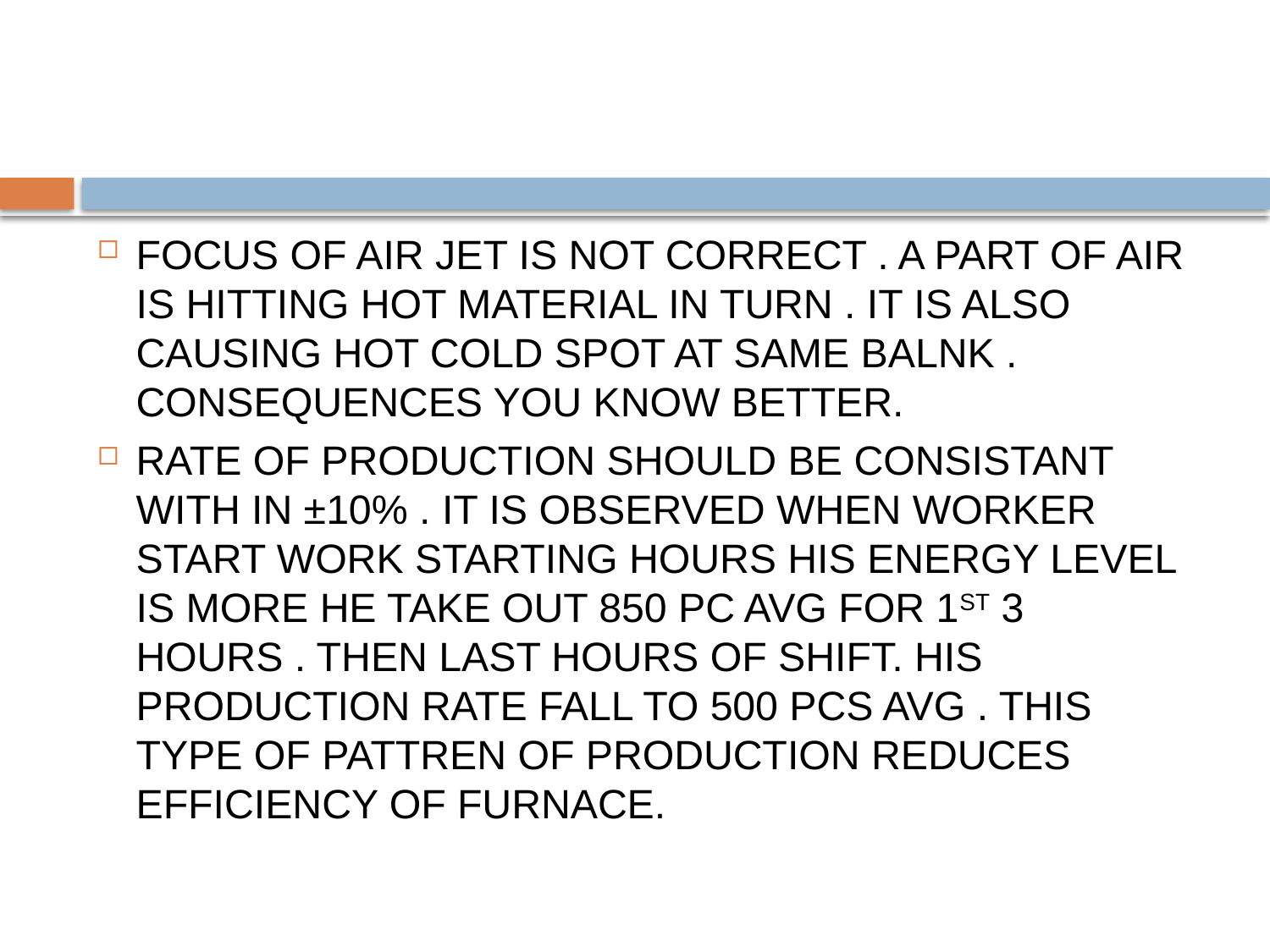

FOCUS OF AIR JET IS NOT CORRECT . A PART OF AIR IS HITTING HOT MATERIAL IN TURN . IT IS ALSO CAUSING HOT COLD SPOT AT SAME BALNK . CONSEQUENCES YOU KNOW BETTER.
RATE OF PRODUCTION SHOULD BE CONSISTANT WITH IN ±10% . IT IS OBSERVED WHEN WORKER START WORK STARTING HOURS HIS ENERGY LEVEL IS MORE HE TAKE OUT 850 PC AVG FOR 1ST 3 HOURS . THEN LAST HOURS OF SHIFT. HIS PRODUCTION RATE FALL TO 500 PCS AVG . THIS TYPE OF PATTREN OF PRODUCTION REDUCES EFFICIENCY OF FURNACE.